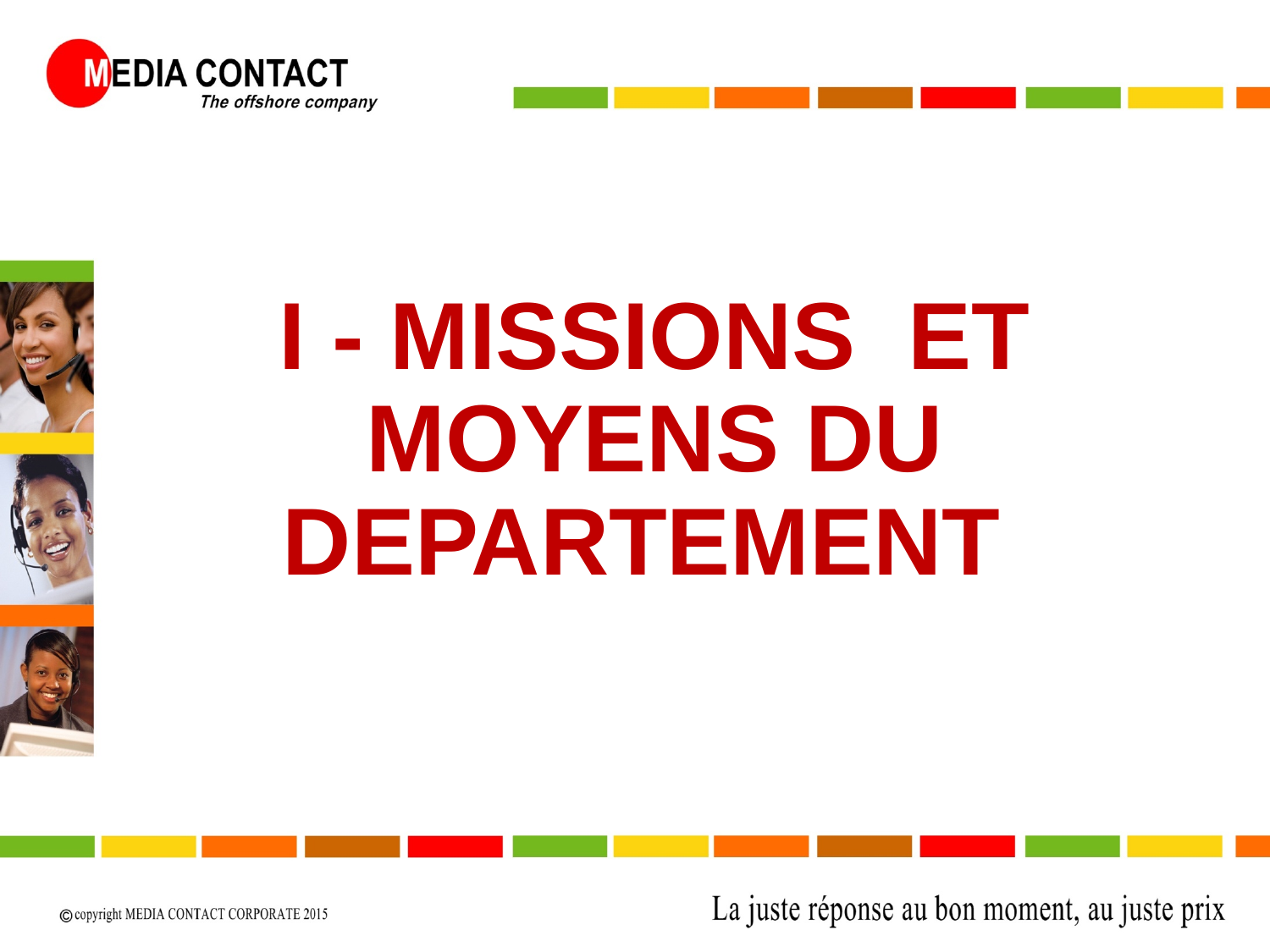

I - MISSIONS  ET MOYENS DU DEPARTEMENT